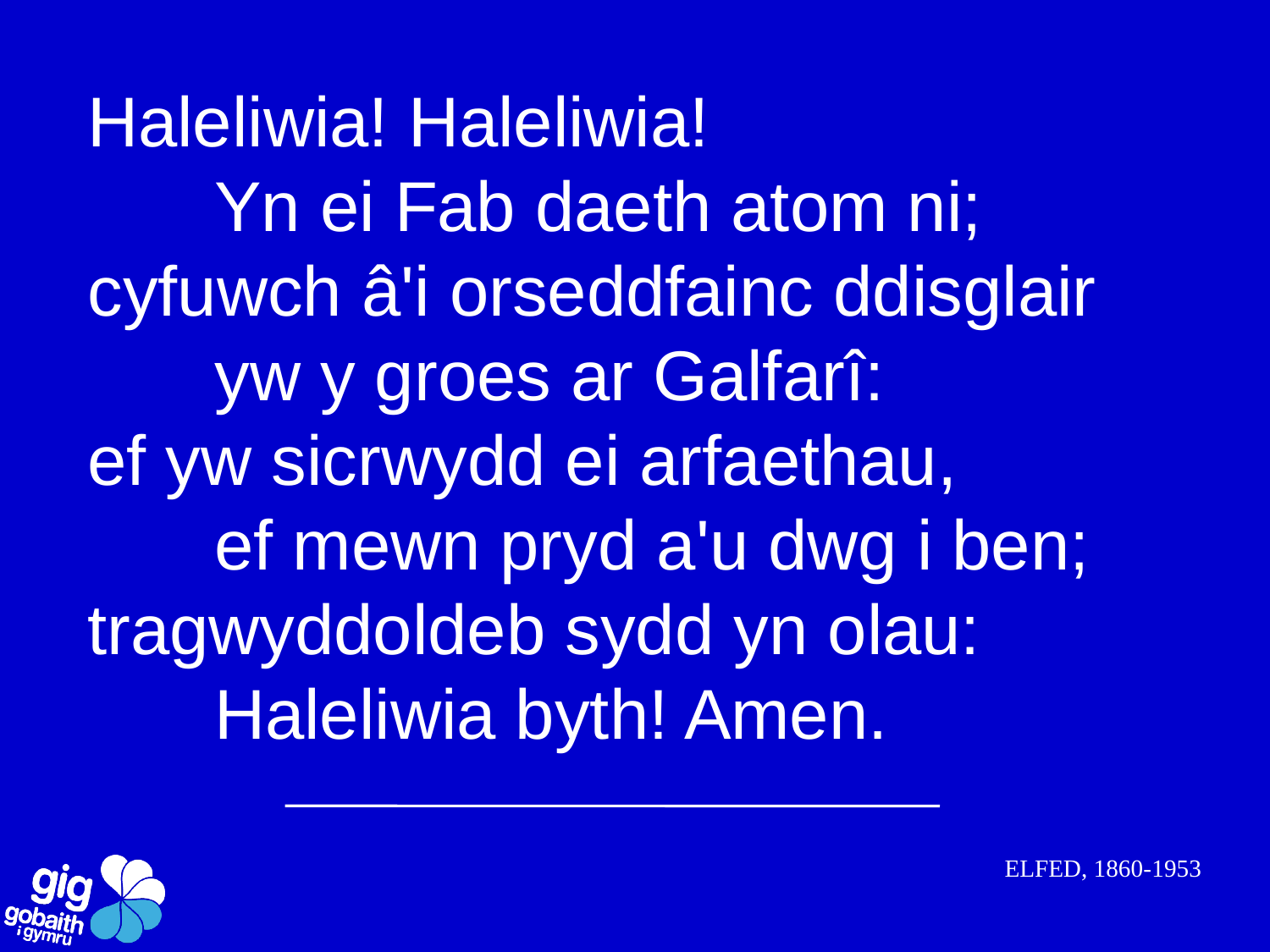

Haleliwia! Haleliwia!
	Yn ei Fab daeth atom ni;
cyfuwch â'i orseddfainc ddisglair
	yw y groes ar Galfarî:
ef yw sicrwydd ei arfaethau,
	ef mewn pryd a'u dwg i ben;
tragwyddoldeb sydd yn olau:
	Haleliwia byth! Amen.
ELFED, 1860-1953